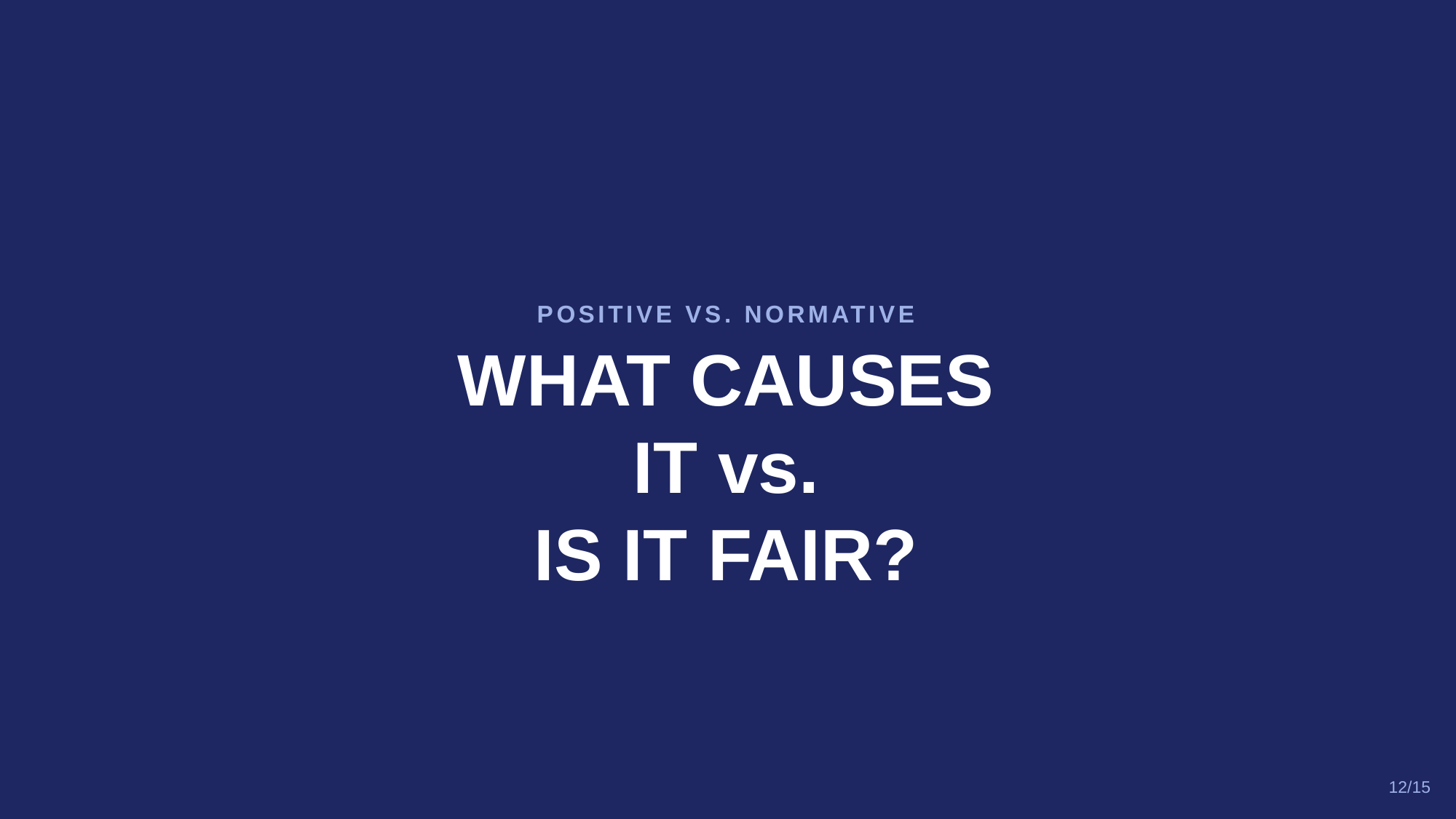

POSITIVE VS. NORMATIVE
WHAT CAUSES
IT vs.
IS IT FAIR?
12/15